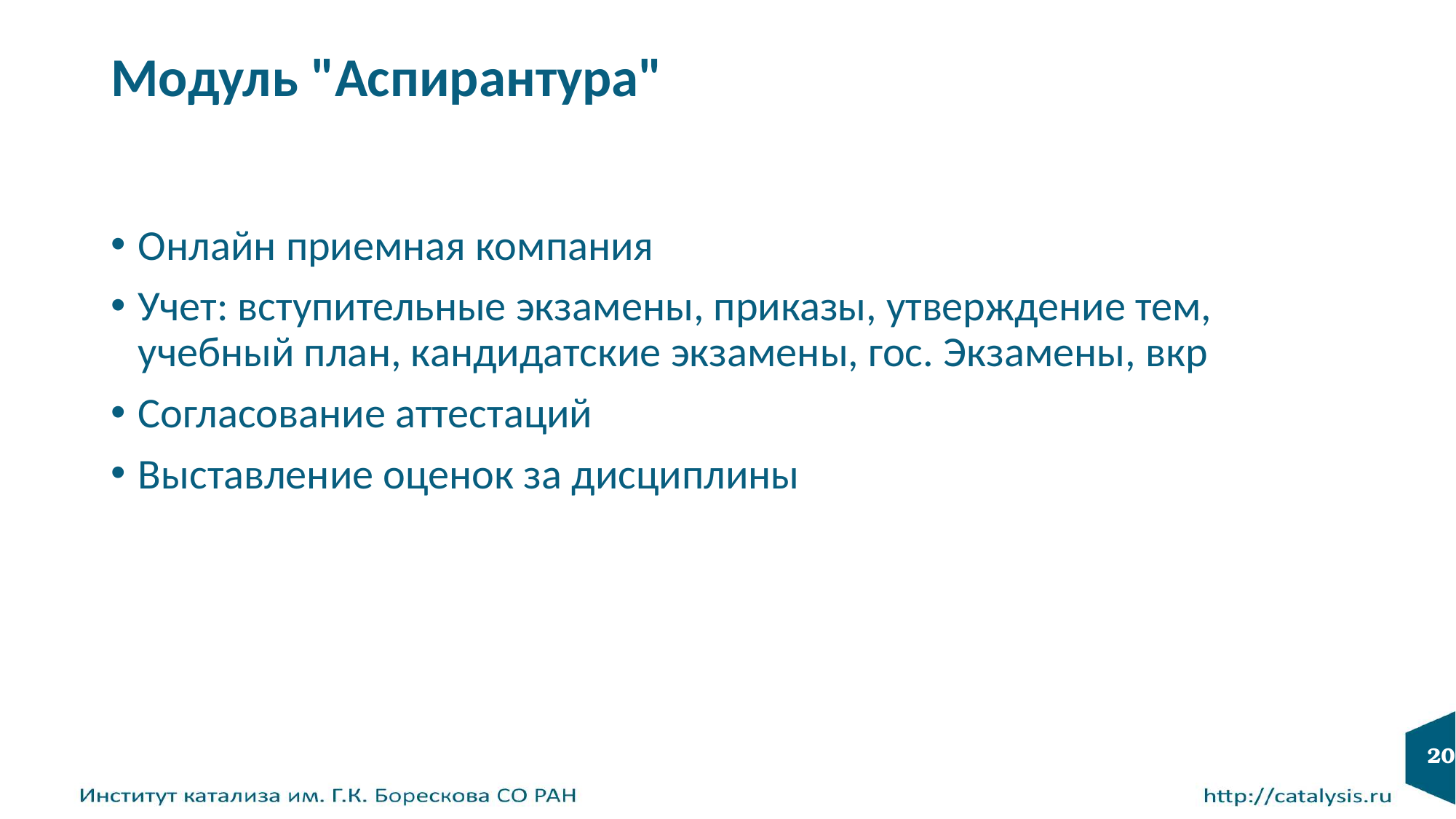

# Модуль "Аспирантура"
Онлайн приемная компания
Учет: вступительные экзамены, приказы, утверждение тем, учебный план, кандидатские экзамены, гос. Экзамены, вкр
Согласование аттестаций
Выставление оценок за дисциплины

20